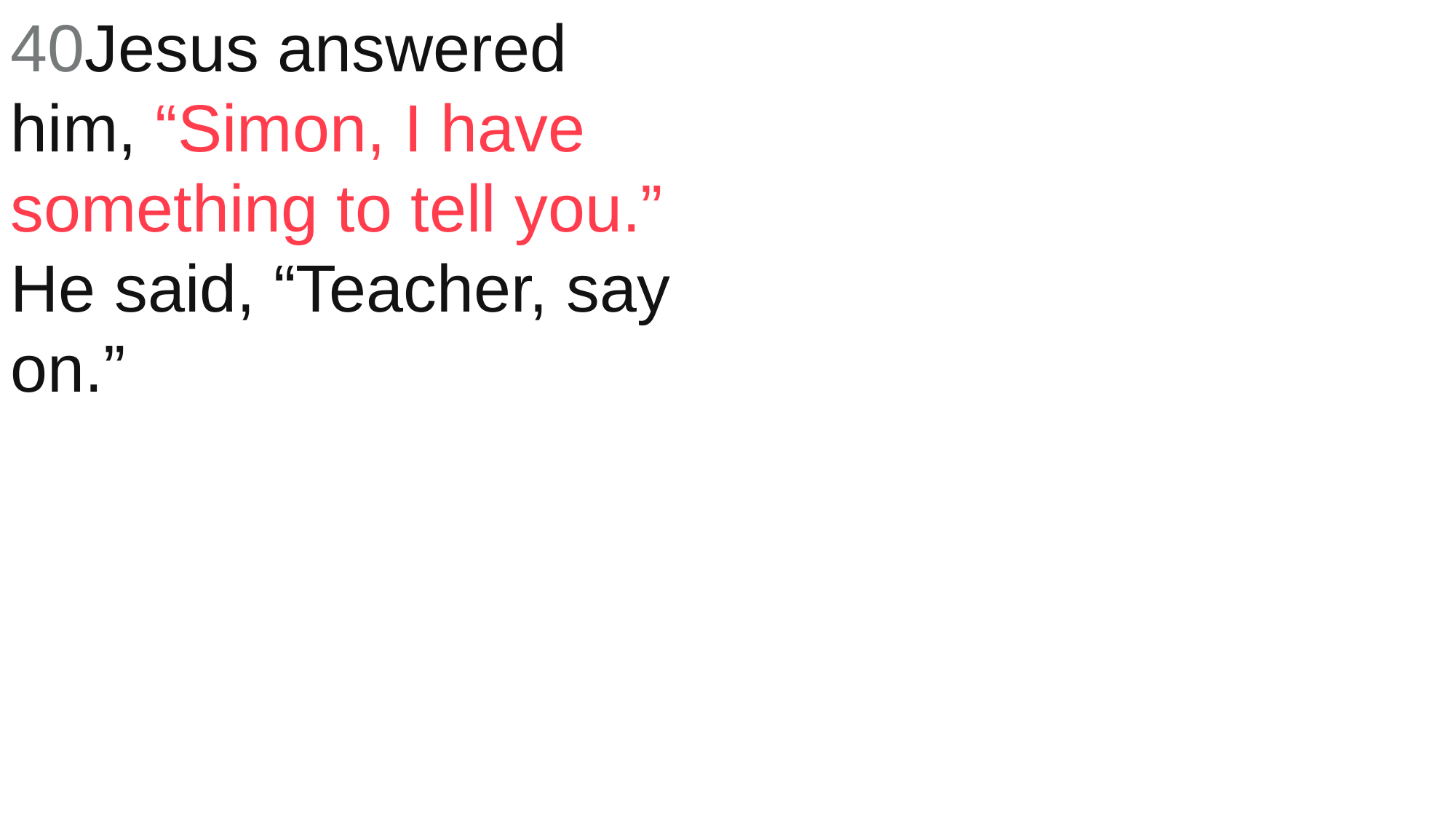

40Jesus answered him, “Simon, I have something to tell you.”
He said, “Teacher, say on.”